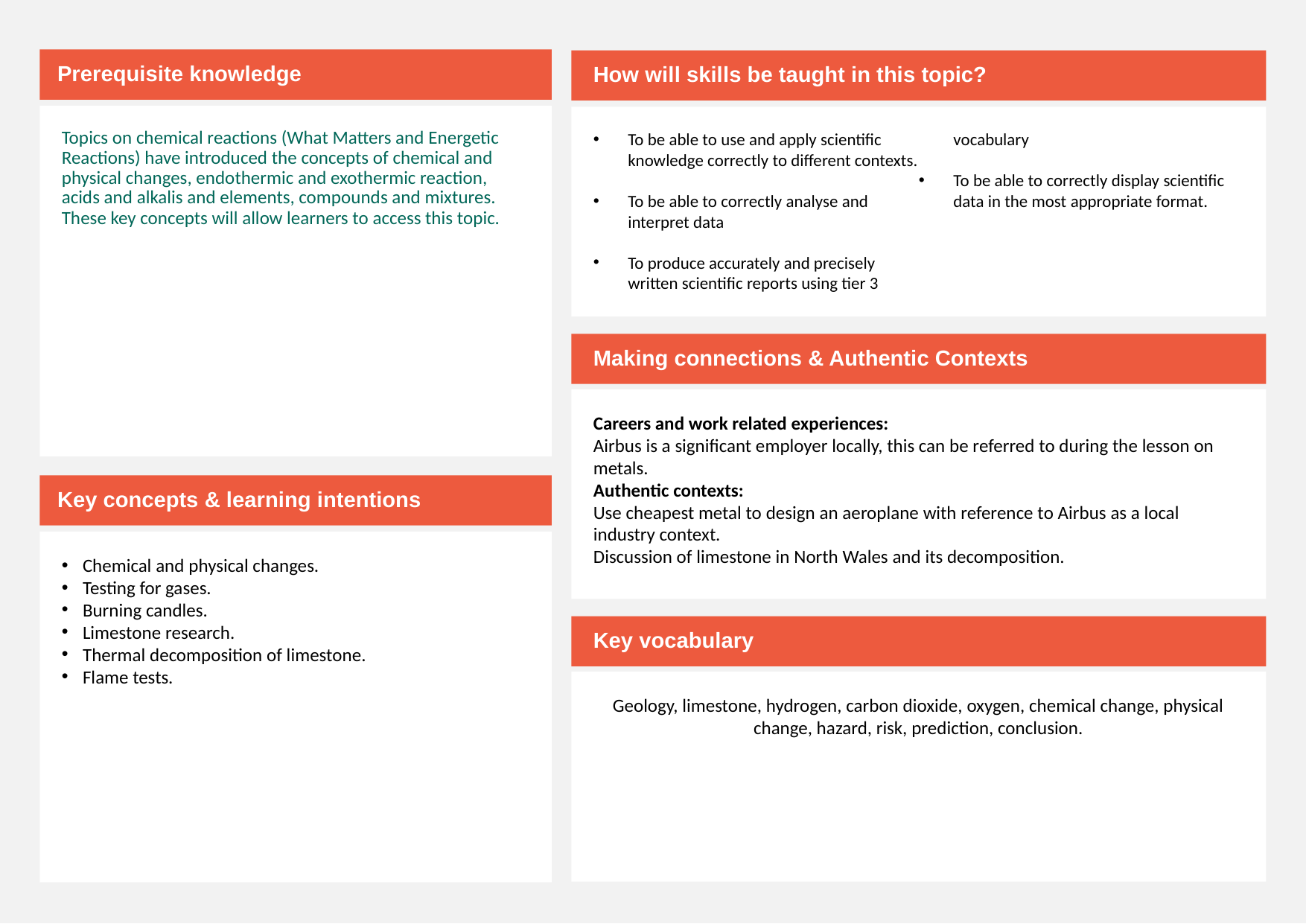

Prerequisite knowledge
How will skills be taught in this topic?
Topics on chemical reactions (What Matters and Energetic Reactions) have introduced the concepts of chemical and physical changes, endothermic and exothermic reaction, acids and alkalis and elements, compounds and mixtures. These key concepts will allow learners to access this topic.​
​
​
To be able to use and apply scientific knowledge correctly to different contexts.

To be able to correctly analyse and interpret data

To produce accurately and precisely written scientific reports using tier 3 vocabulary

To be able to correctly display scientific data in the most appropriate format.

Making connections & Authentic Contexts
Careers and work related experiences:
Airbus is a significant employer locally, this can be referred to during the lesson on metals.
Authentic contexts:
Use cheapest metal to design an aeroplane with reference to Airbus as a local industry context.
Discussion of limestone in North Wales and its decomposition.

Key concepts & learning intentions
Chemical and physical changes.
Testing for gases.
Burning candles.
Limestone research.
Thermal decomposition of limestone.
Flame tests.

Key vocabulary
Geology, limestone, hydrogen, carbon dioxide, oxygen, chemical change, physical change, hazard, risk, prediction, conclusion.